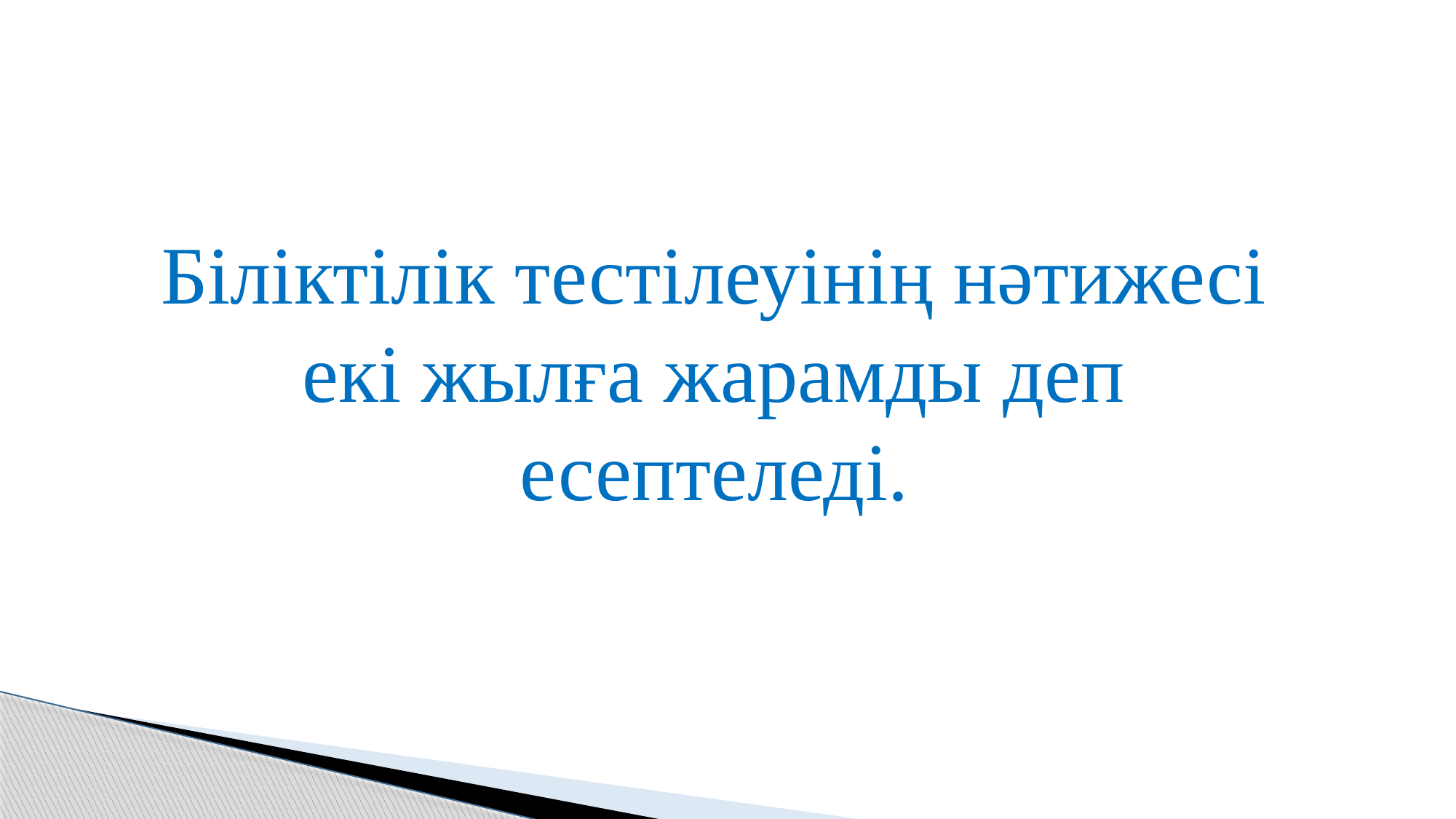

Біліктілік тестілеуінің нәтижесі екі жылға жарамды деп есептеледі.